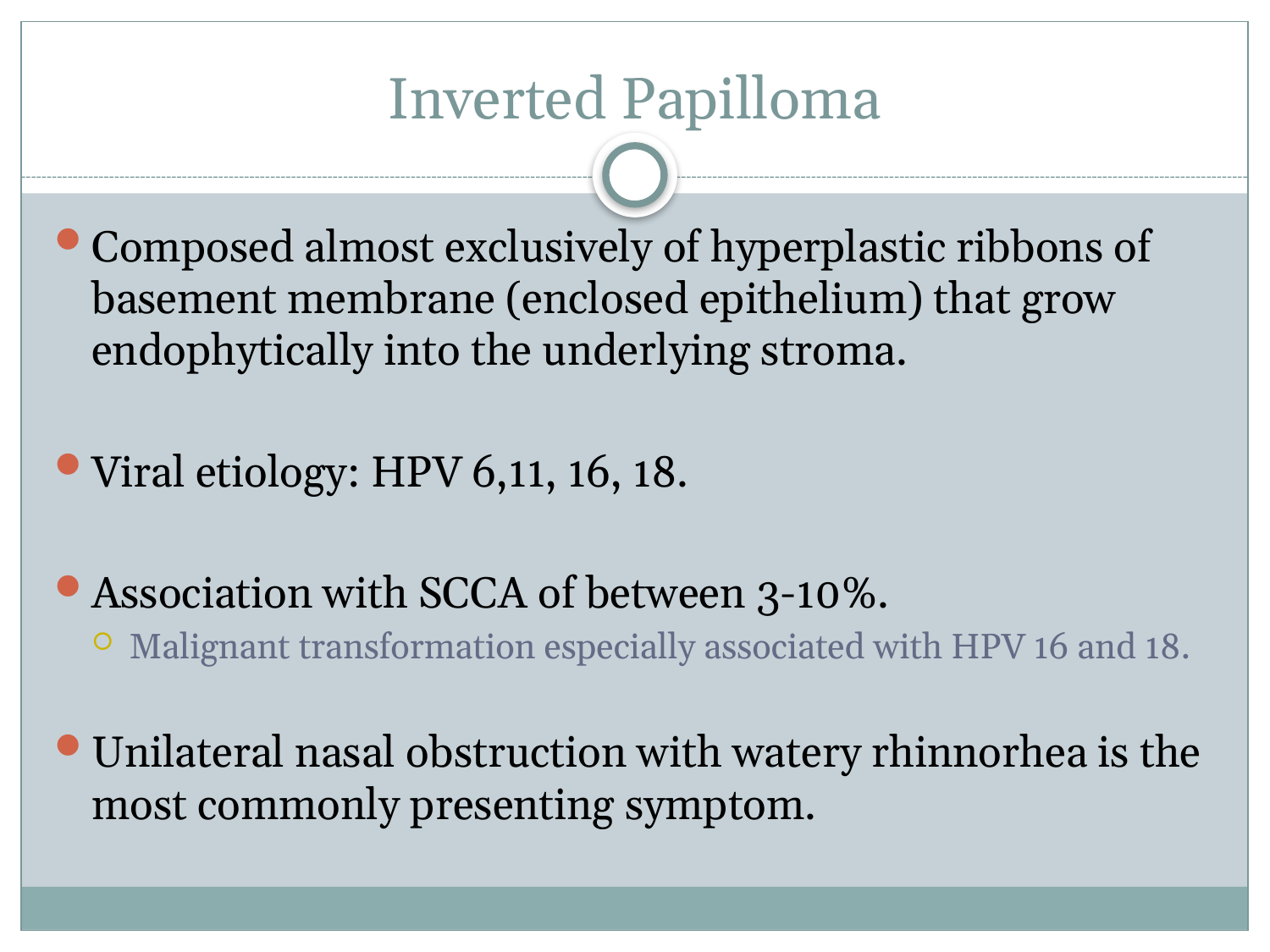

# Inverted Papilloma
Composed almost exclusively of hyperplastic ribbons of basement membrane (enclosed epithelium) that grow endophytically into the underlying stroma.

Viral etiology: HPV 6,11, 16, 18.

Association with SCCA of between 3-10%.
Malignant transformation especially associated with HPV 16 and 18.

Unilateral nasal obstruction with watery rhinnorhea is the most commonly presenting symptom.